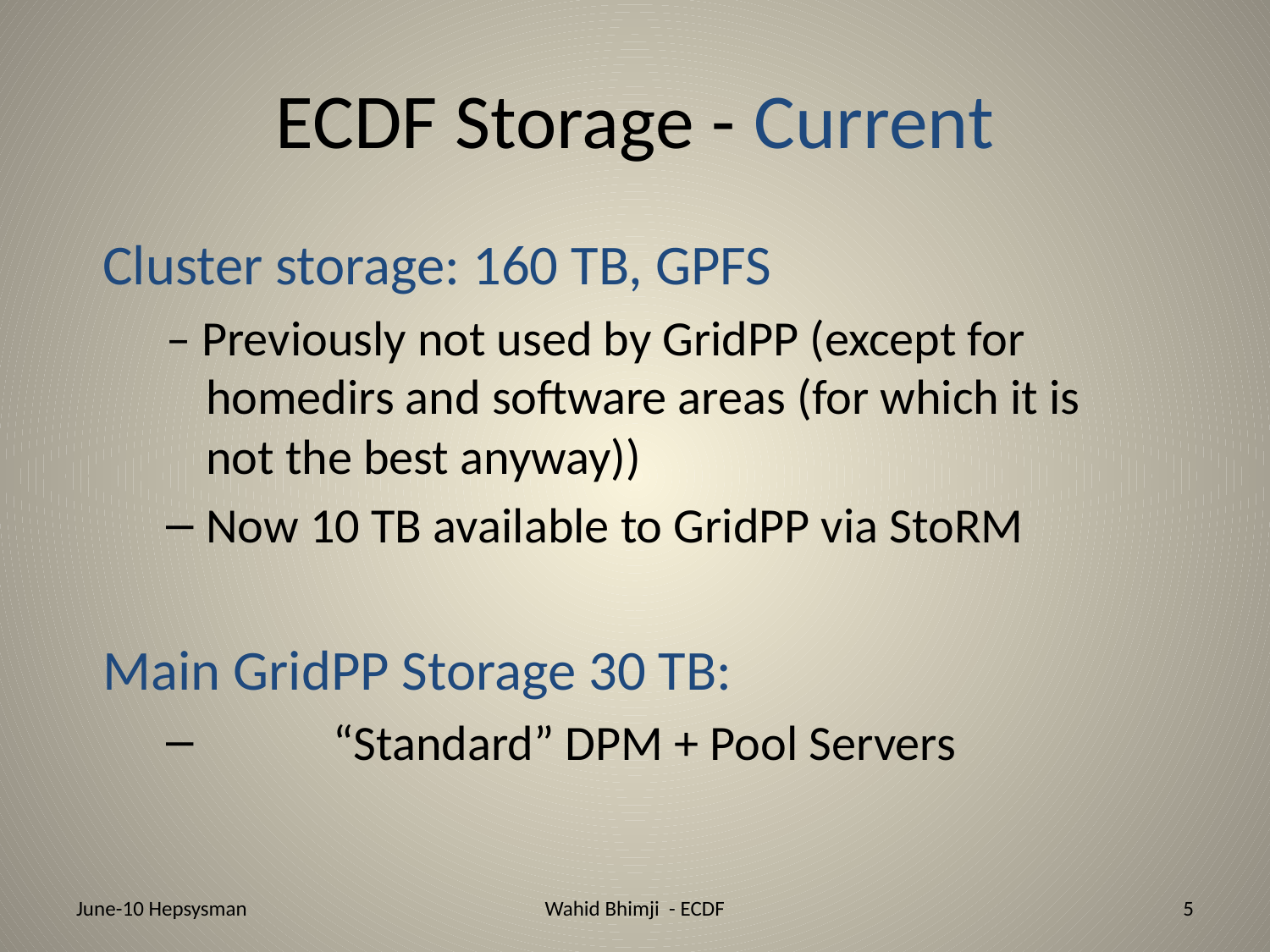

# ECDF Storage - Current
Cluster storage: 160 TB, GPFS
– Previously not used by GridPP (except for homedirs and software areas (for which it is not the best anyway))
Now 10 TB available to GridPP via StoRM

Main GridPP Storage 30 TB:
	“Standard” DPM + Pool Servers

June-10 Hepsysman
Wahid Bhimji  - ECDF
5